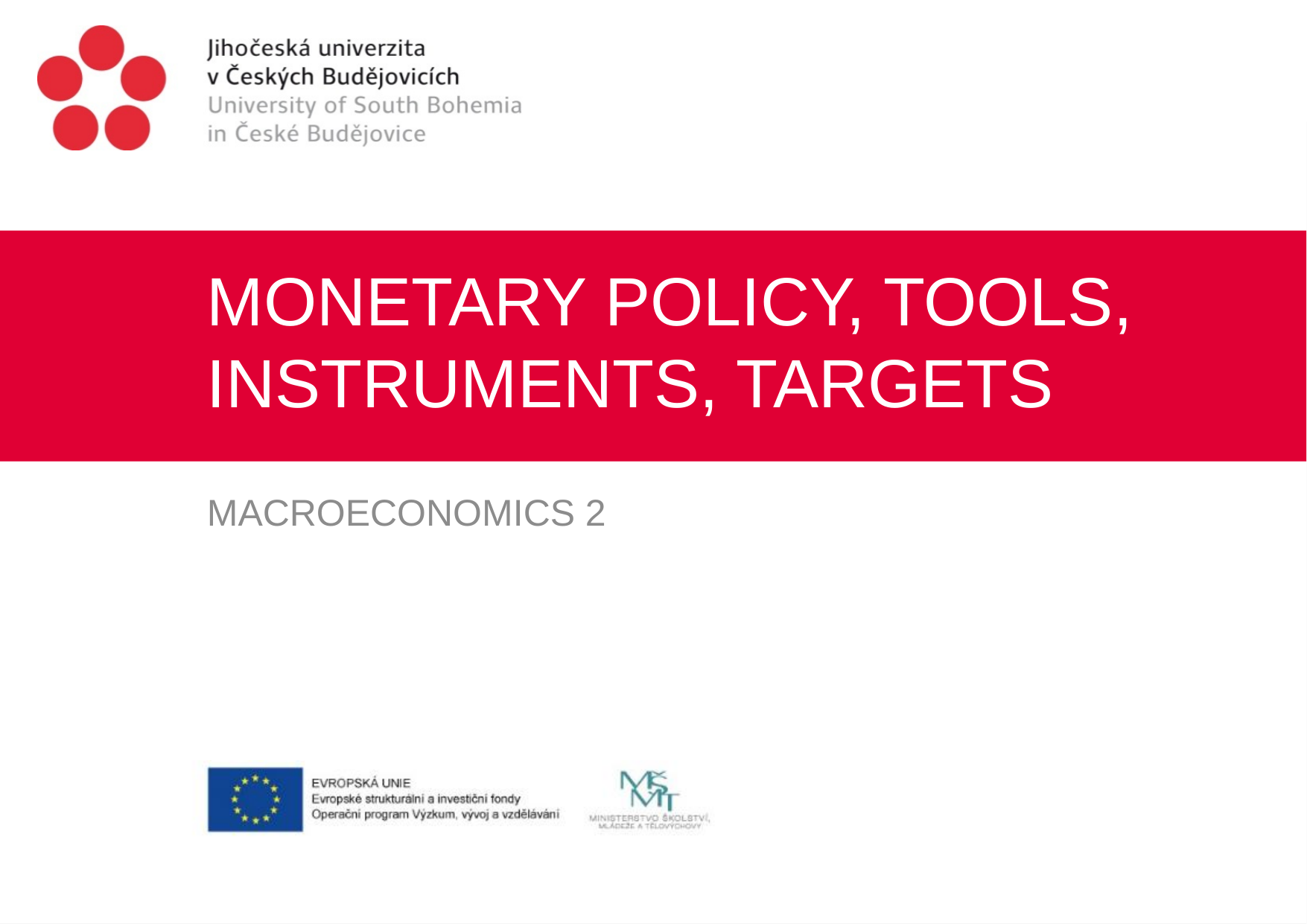

# MONETARY POLICY, TOOLS, INSTRUMENTS, TARGETS
MACROECONOMICS 2